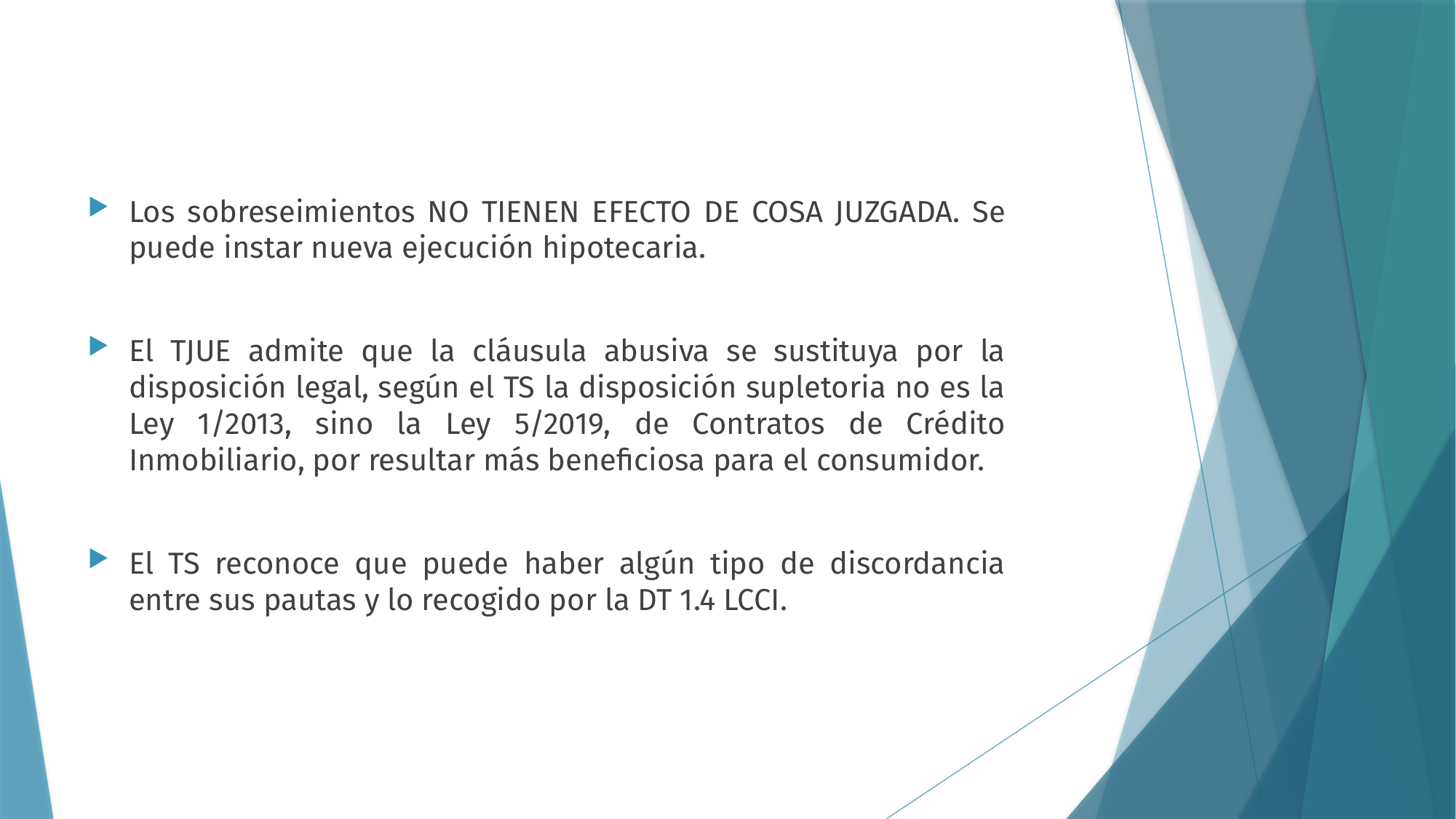

Los sobreseimientos NO TIENEN EFECTO DE COSA JUZGADA. Se puede instar nueva ejecución hipotecaria.

El TJUE admite que la cláusula abusiva se sustituya por la disposición legal, según el TS la disposición supletoria no es la Ley 1/2013, sino la Ley 5/2019, de Contratos de Crédito Inmobiliario, por resultar más beneficiosa para el consumidor.

El TS reconoce que puede haber algún tipo de discordancia entre sus pautas y lo recogido por la DT 1.4 LCCI.